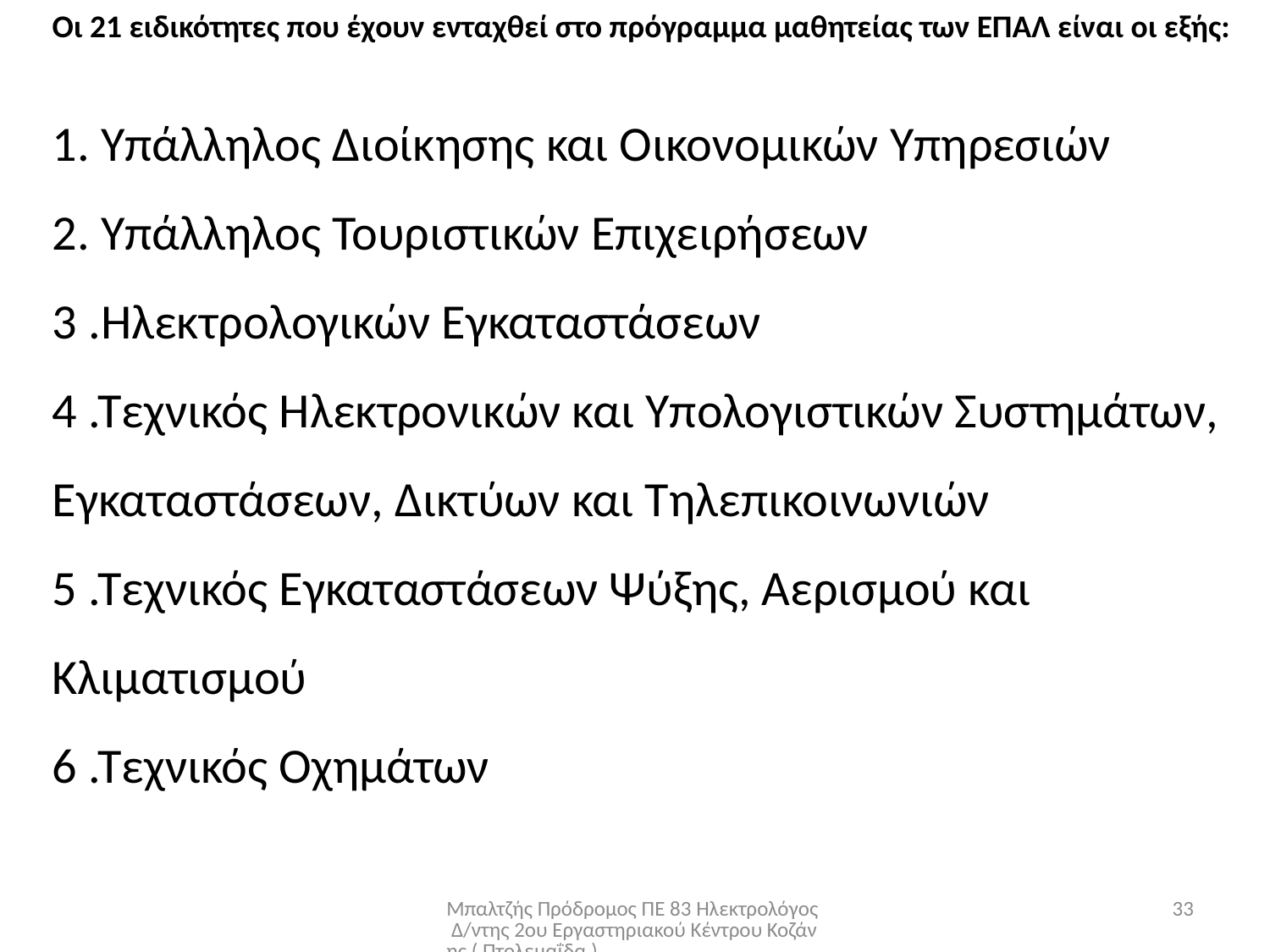

Οι 21 ειδικότητες που έχουν ενταχθεί στο πρόγραμμα μαθητείας των ΕΠΑΛ είναι οι εξής:

1. Υπάλληλος Διοίκησης και Οικονομικών Υπηρεσιών
2. Υπάλληλος Τουριστικών Επιχειρήσεων
3 .Ηλεκτρολογικών Εγκαταστάσεων
4 .Τεχνικός Ηλεκτρονικών και Υπολογιστικών Συστημάτων, Εγκαταστάσεων, Δικτύων και Τηλεπικοινωνιών
5 .Τεχνικός Εγκαταστάσεων Ψύξης, Αερισμού και Κλιματισμού
6 .Τεχνικός Οχημάτων
Μπαλτζής Πρόδρομος ΠΕ 83 Ηλεκτρολόγος Δ/ντης 2ου Εργαστηριακού Κέντρου Κοζάνης ( Πτολεμαΐδα )
33